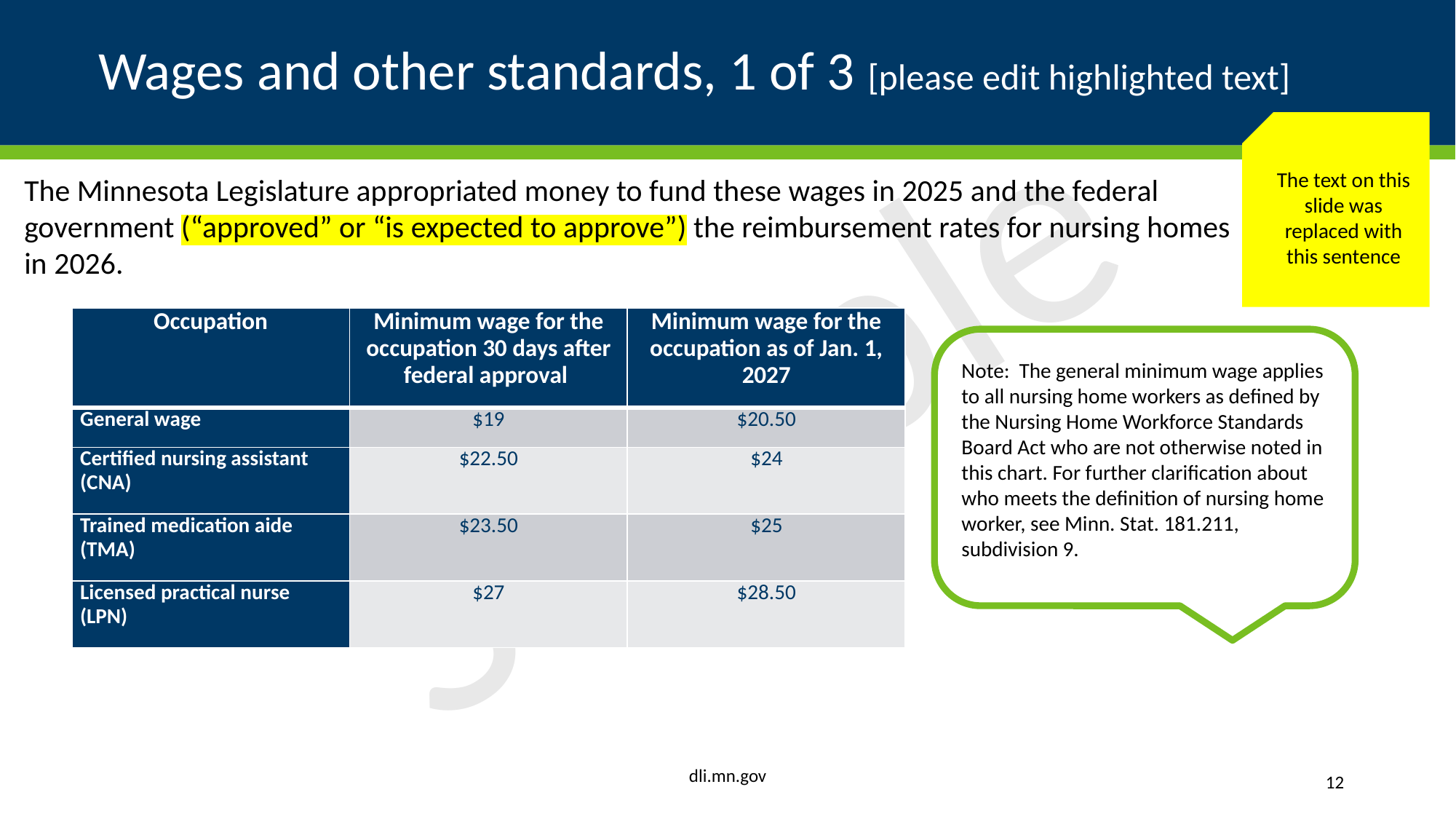

# Wages and other standards, 1 of 3 [please edit highlighted text]
The text on this slide was replaced with this sentence
The Minnesota Legislature appropriated money to fund these wages in 2025 and the federal government (“approved” or “is expected to approve”) the reimbursement rates for nursing homes in 2026.

| Occupation | Minimum wage for the occupation 30 days after federal approval | Minimum wage for the occupation as of Jan. 1, 2027 |
| --- | --- | --- |
| General wage | $19 | $20.50 |
| Certified nursing assistant (CNA) | $22.50 | $24 |
| Trained medication aide (TMA) | $23.50 | $25 |
| Licensed practical nurse (LPN) | $27 | $28.50 |

Note:  The general minimum wage applies to all nursing home workers as defined by the Nursing Home Workforce Standards Board Act who are not otherwise noted in this chart. For further clarification about who meets the definition of nursing home worker, see Minn. Stat. 181.211, subdivision 9.
dli.mn.gov
12